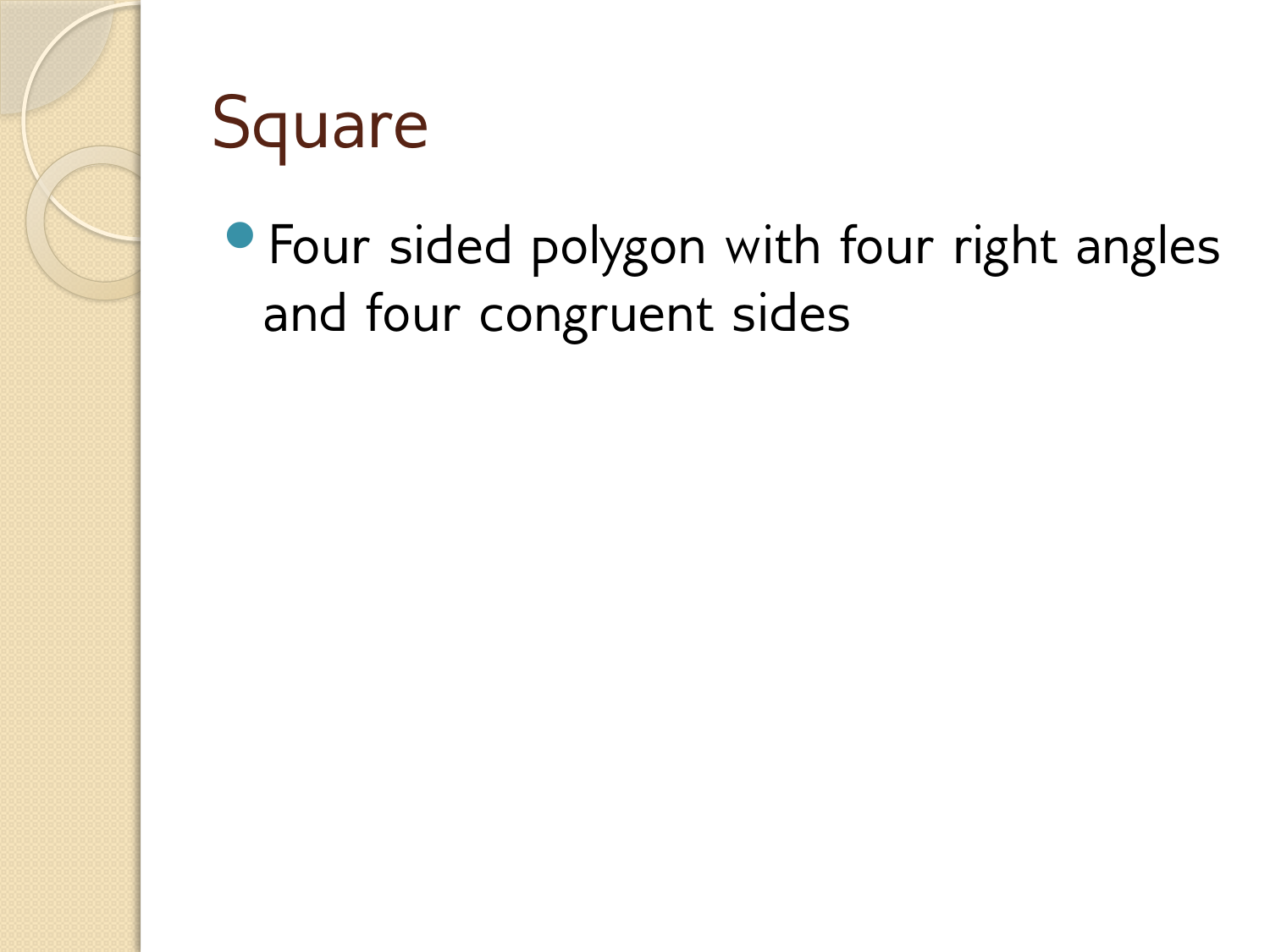

# Square
Four sided polygon with four right angles and four congruent sides